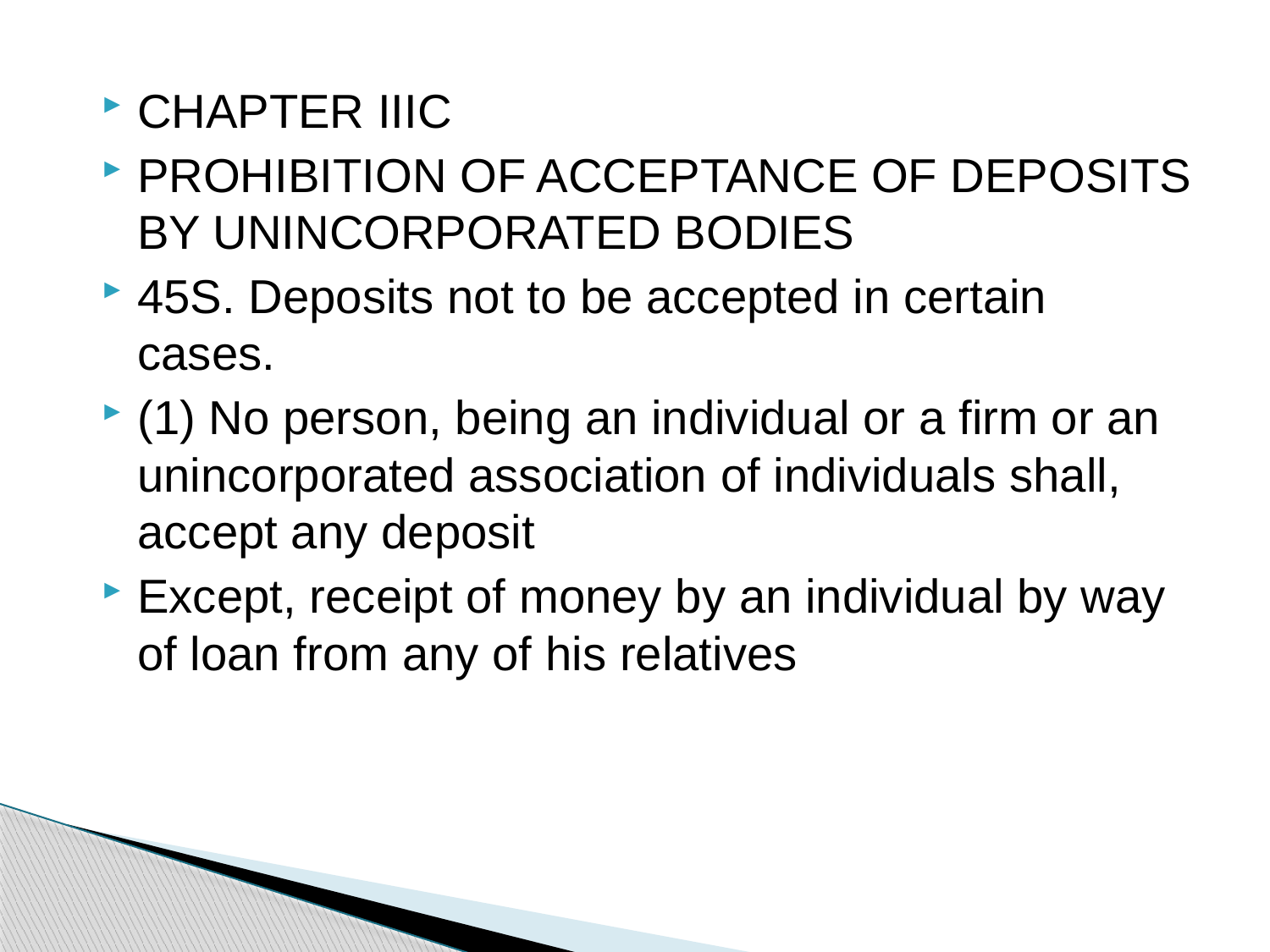

CHAPTER IIIC
PROHIBITION OF ACCEPTANCE OF DEPOSITS BY UNINCORPORATED BODIES
45S. Deposits not to be accepted in certain cases.
(1) No person, being an individual or a firm or an unincorporated association of individuals shall, accept any deposit
Except, receipt of money by an individual by way of loan from any of his relatives